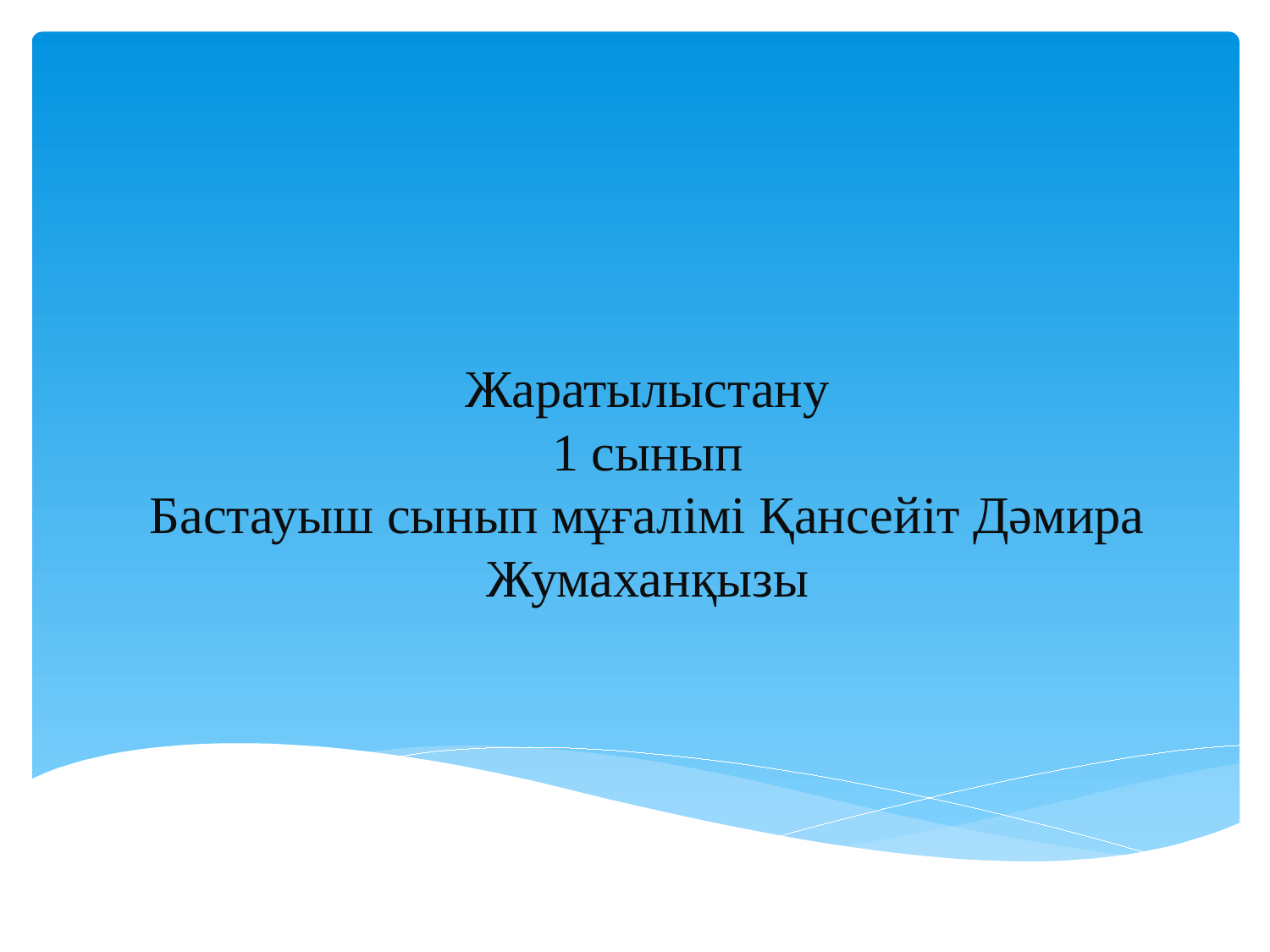

# Жаратылыстану 1 сынып Бастауыш сынып мұғалімі Қансейіт Дәмира Жумаханқызы